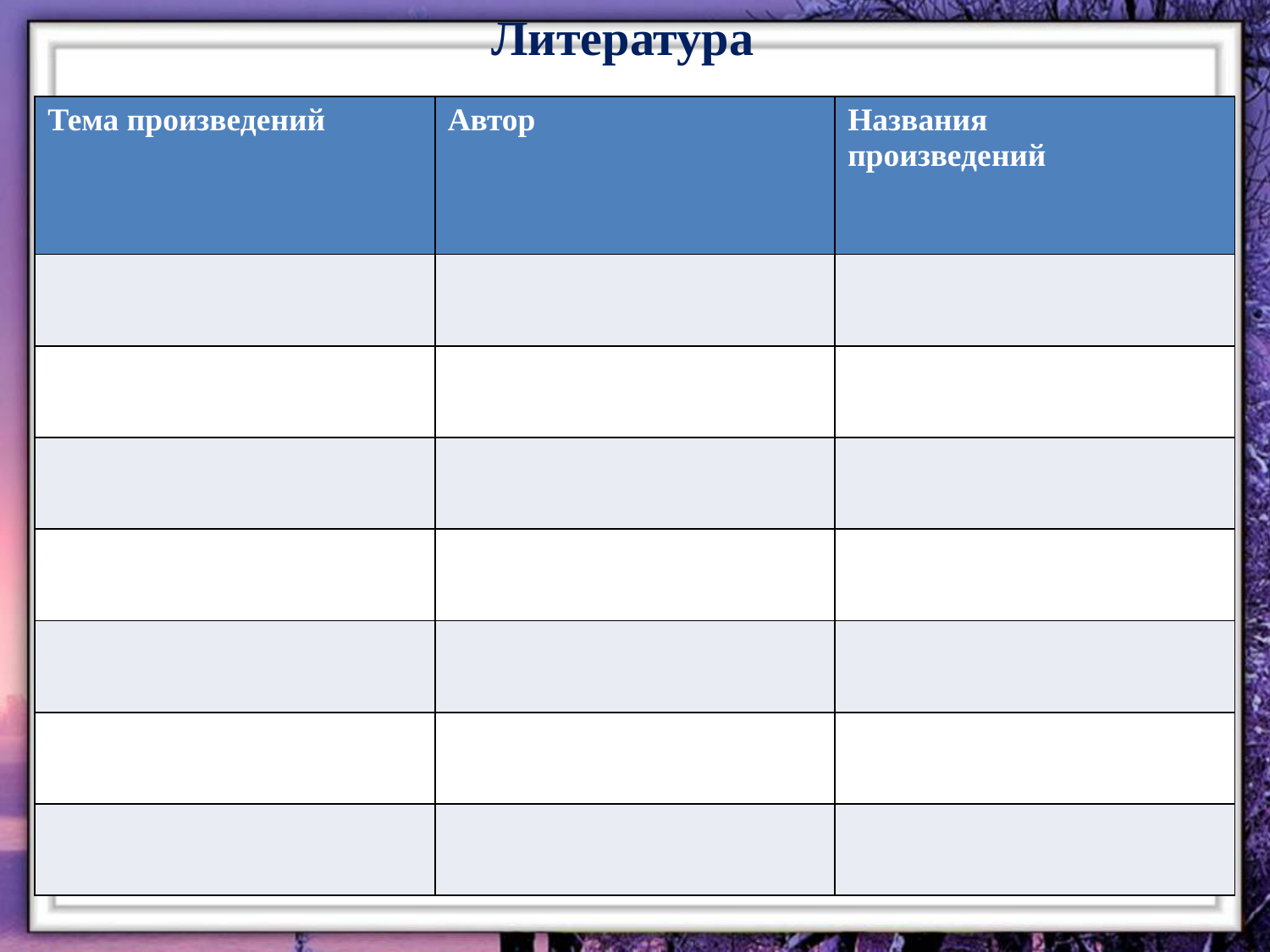

Литература
| Тема произведений | Автор | Названия произведений |
| --- | --- | --- |
|  |  |  |
|  |  |  |
|  |  |  |
|  |  |  |
|  |  |  |
|  |  |  |
|  |  |  |